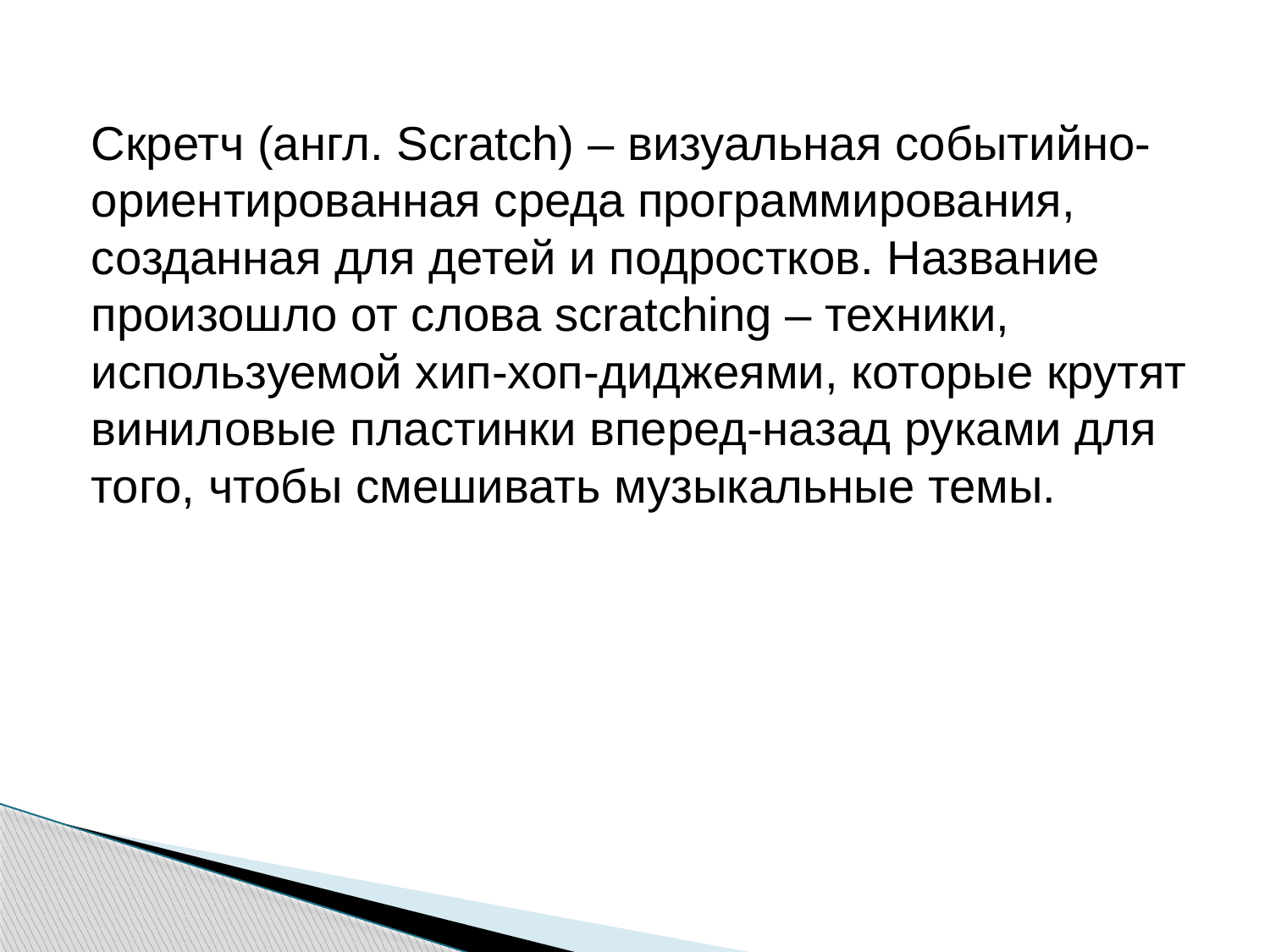

Скретч (англ. Scratch) – визуальная событийно-ориентированная среда программирования, созданная для детей и подростков. Название произошло от слова scratching – техники, используемой хип-хоп-диджеями, которые крутят виниловые пластинки вперед-назад руками для того, чтобы смешивать музыкальные темы.